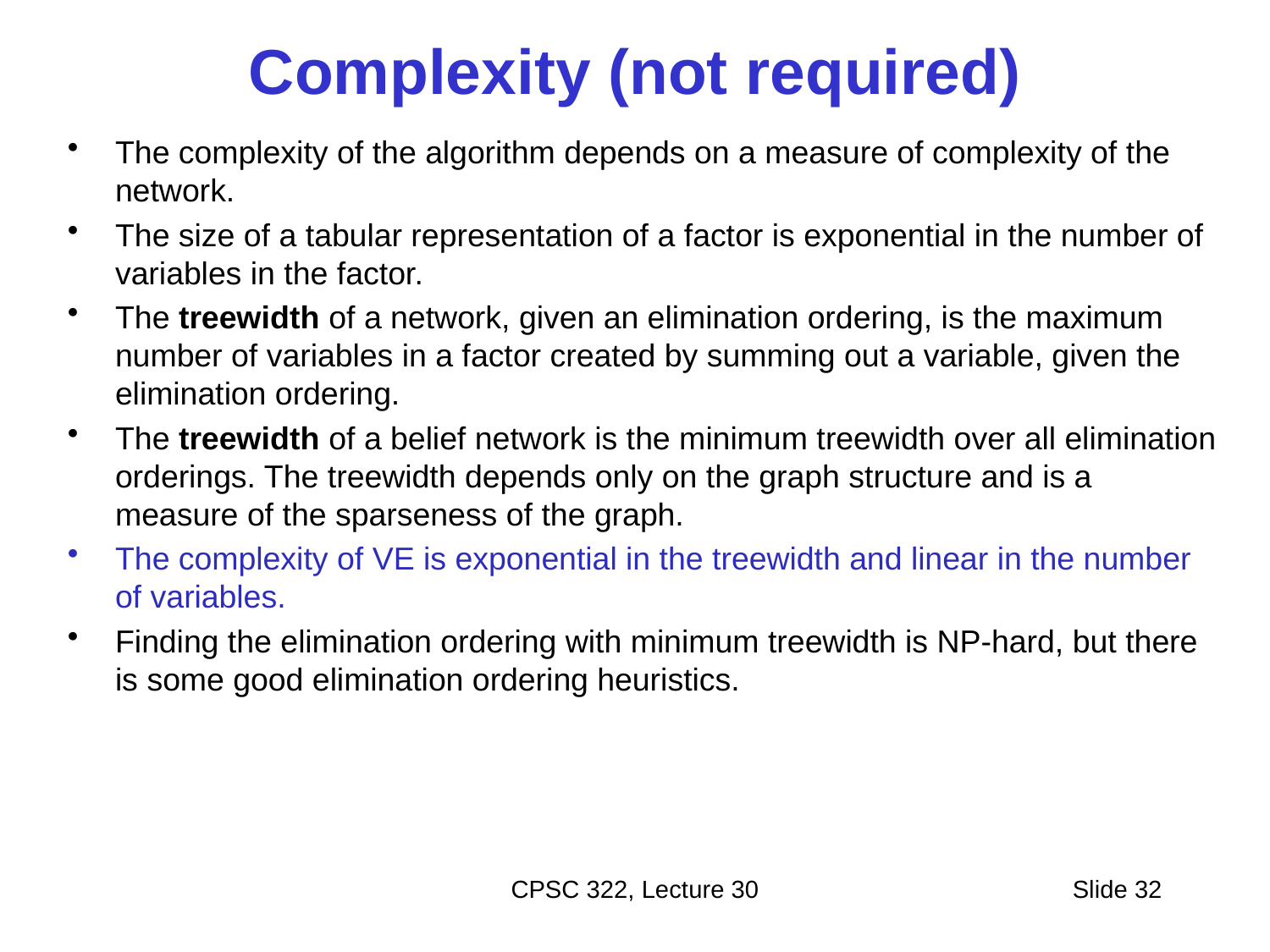

# Complexity (not required)
The complexity of the algorithm depends on a measure of complexity of the network.
The size of a tabular representation of a factor is exponential in the number of variables in the factor.
The treewidth of a network, given an elimination ordering, is the maximum number of variables in a factor created by summing out a variable, given the elimination ordering.
The treewidth of a belief network is the minimum treewidth over all elimination orderings. The treewidth depends only on the graph structure and is a measure of the sparseness of the graph.
The complexity of VE is exponential in the treewidth and linear in the number of variables.
Finding the elimination ordering with minimum treewidth is NP-hard, but there is some good elimination ordering heuristics.
CPSC 322, Lecture 30
Slide 32